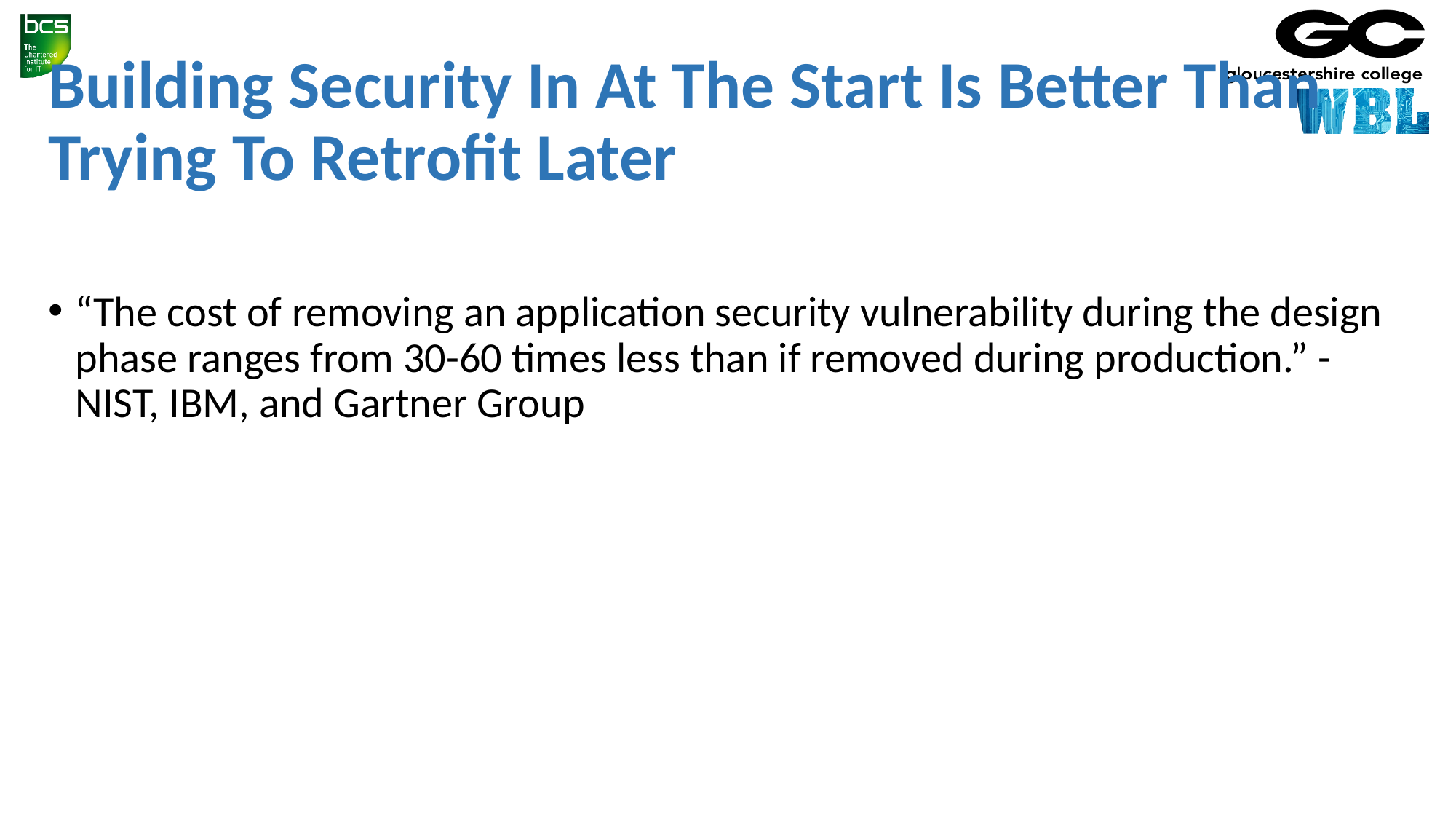

# Building Security In At The Start Is Better Than Trying To Retrofit Later

“The cost of removing an application security vulnerability during the design phase ranges from 30-60 times less than if removed during production.” - NIST, IBM, and Gartner Group